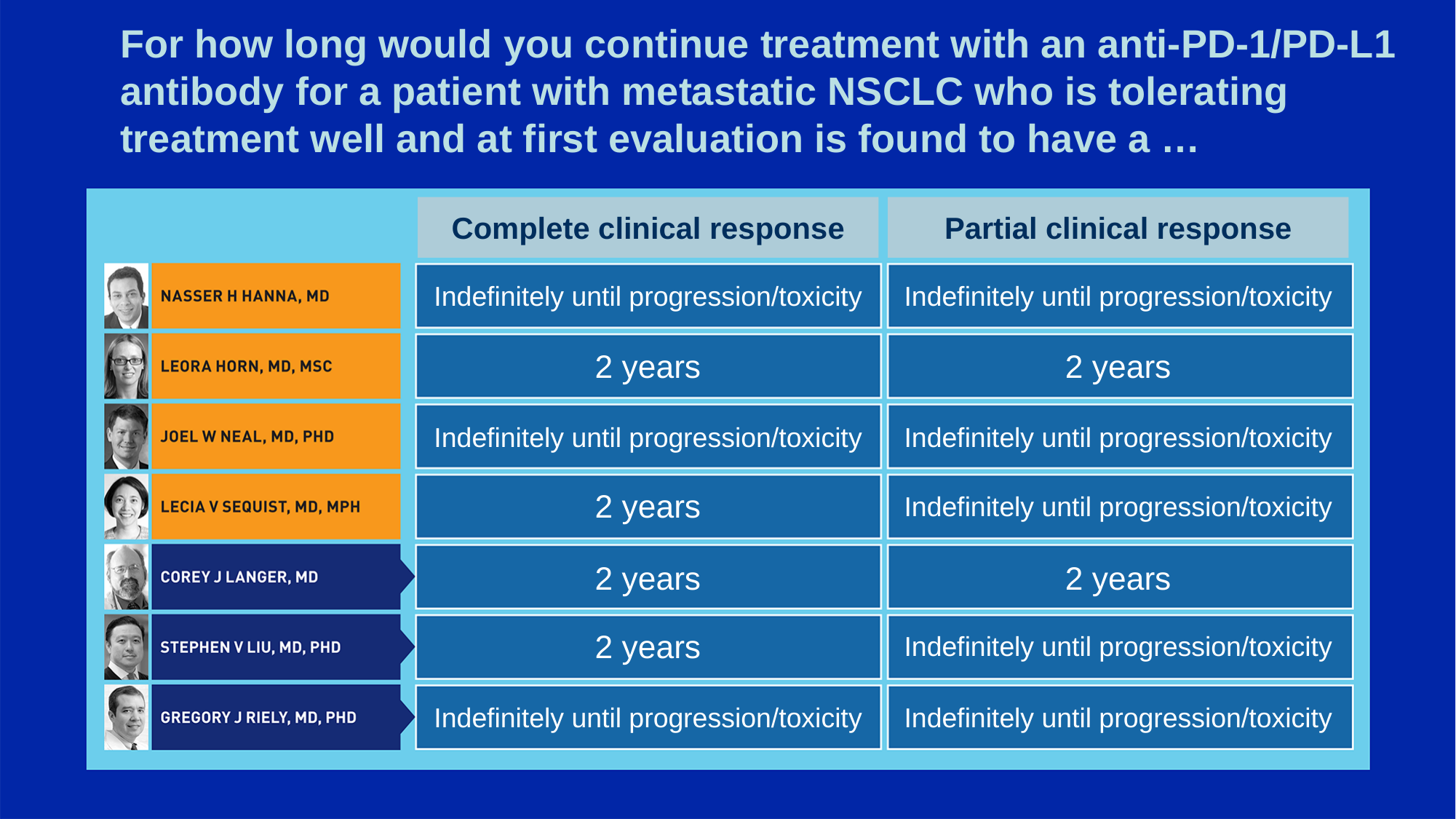

# For how long would you continue treatment with an anti-PD-1/PD-L1 antibody for a patient with metastatic NSCLC who is tolerating treatment well and at first evaluation is found to have a …
Complete clinical response
Partial clinical response
Indefinitely until progression/toxicity
Indefinitely until progression/toxicity
2 years
2 years
Indefinitely until progression/toxicity
Indefinitely until progression/toxicity
2 years
Indefinitely until progression/toxicity
2 years
2 years
2 years
Indefinitely until progression/toxicity
Indefinitely until progression/toxicity
Indefinitely until progression/toxicity